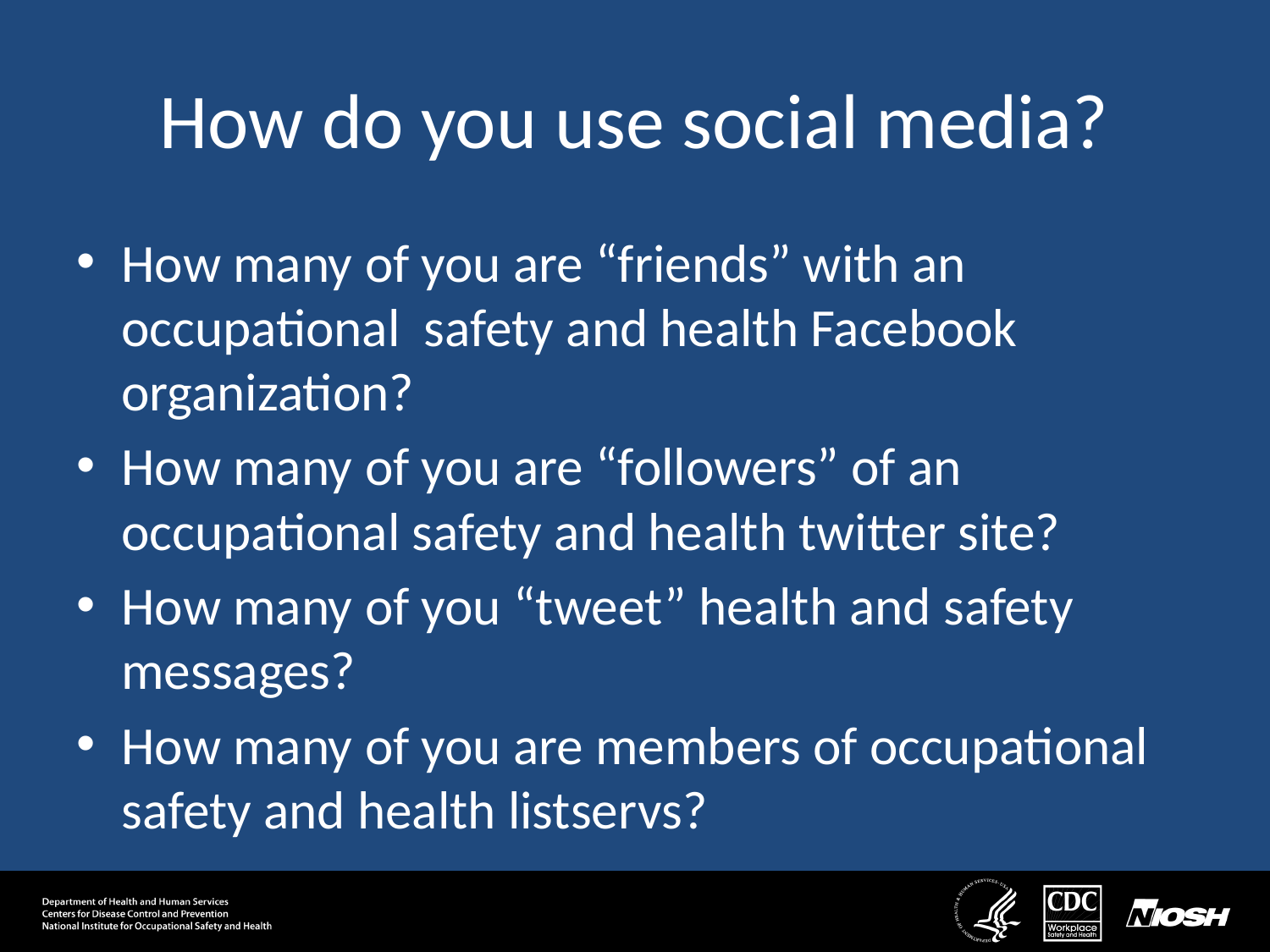

# How do you use social media?
How many of you are “friends” with an occupational  safety and health Facebook organization?
How many of you are “followers” of an occupational safety and health twitter site?
How many of you “tweet” health and safety messages?
How many of you are members of occupational safety and health listservs?